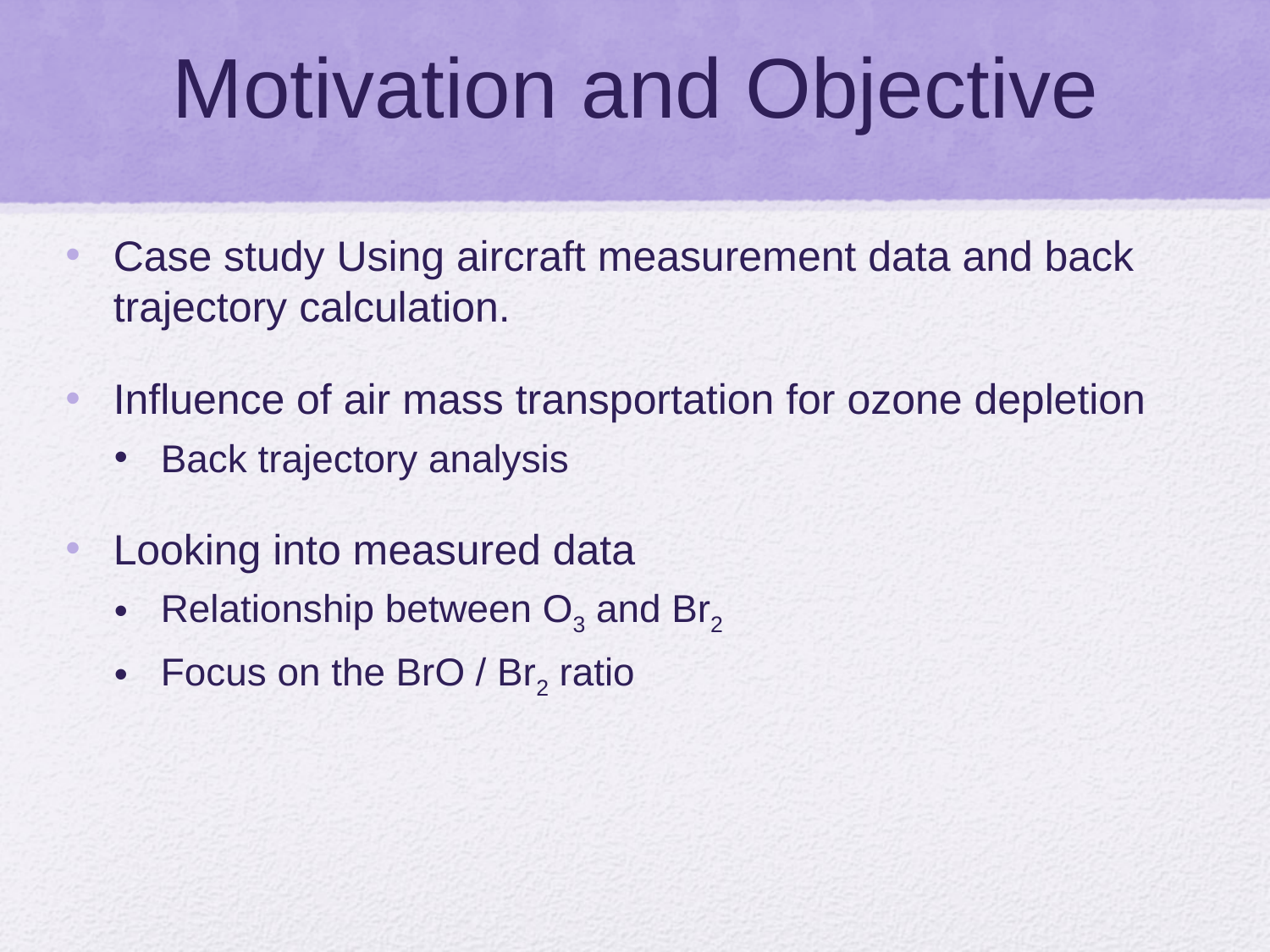

# Motivation and Objective
Case study Using aircraft measurement data and back trajectory calculation.
Influence of air mass transportation for ozone depletion
Back trajectory analysis
Looking into measured data
Relationship between O3 and Br2
Focus on the BrO / Br2 ratio